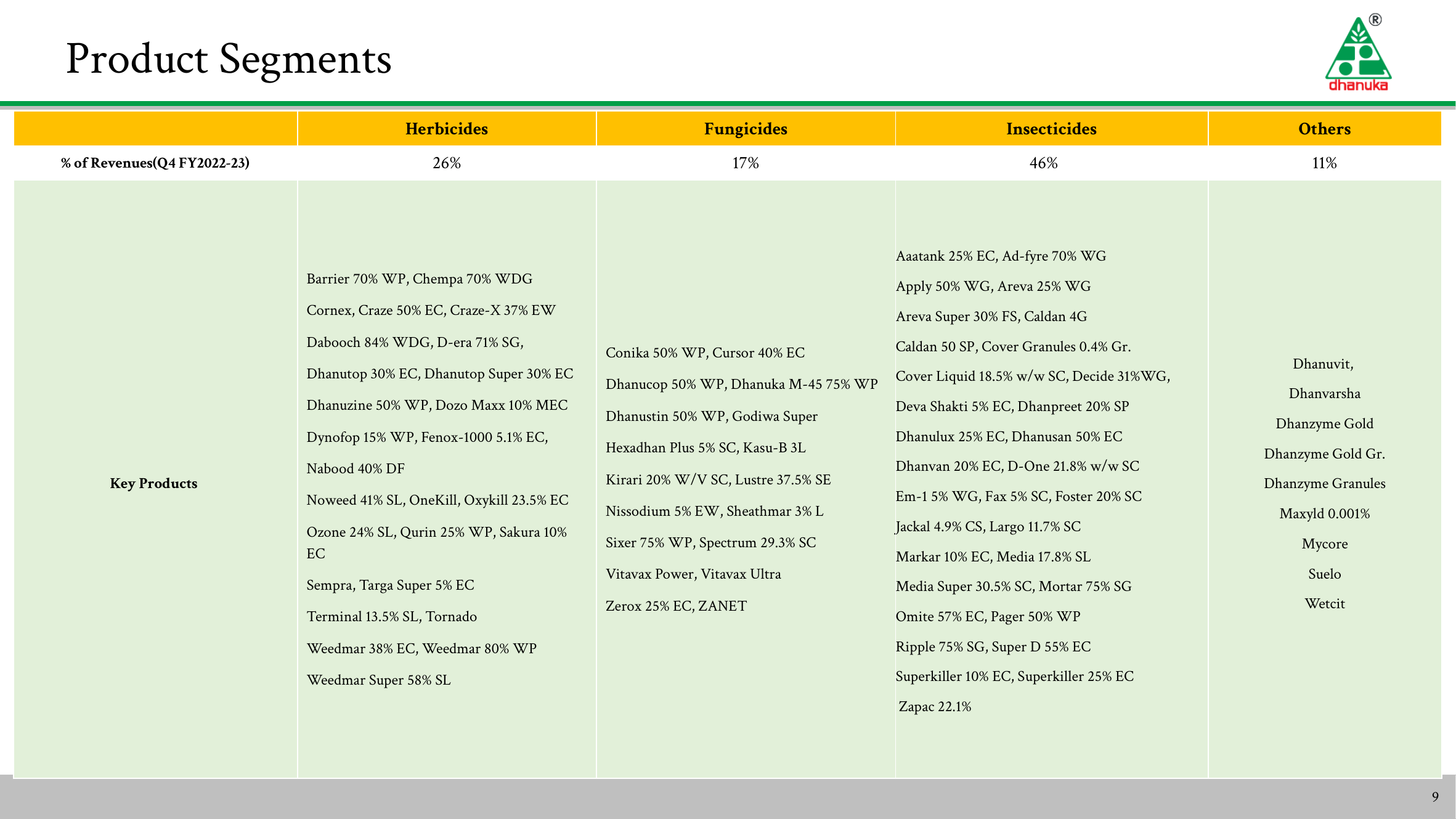

Product Segments
|  | Herbicides | Fungicides | Insecticides | Others |
| --- | --- | --- | --- | --- |
| % of Revenues(Q4 FY2022-23) | 26% | 17% | 46% | 11% |
| Key Products | Barrier 70% WP, Chempa 70% WDG Cornex, Craze 50% EC, Craze-X 37% EW Dabooch 84% WDG, D-era 71% SG, Dhanutop 30% EC, Dhanutop Super 30% EC Dhanuzine 50% WP, Dozo Maxx 10% MEC Dynofop 15% WP, Fenox-1000 5.1% EC, Nabood 40% DF Noweed 41% SL, OneKill, Oxykill 23.5% EC Ozone 24% SL, Qurin 25% WP, Sakura 10% EC Sempra, Targa Super 5% EC Terminal 13.5% SL, Tornado Weedmar 38% EC, Weedmar 80% WP Weedmar Super 58% SL | Conika 50% WP, Cursor 40% EC Dhanucop 50% WP, Dhanuka M-45 75% WP Dhanustin 50% WP, Godiwa Super Hexadhan Plus 5% SC, Kasu-B 3L Kirari 20% W/V SC, Lustre 37.5% SE Nissodium 5% EW, Sheathmar 3% L Sixer 75% WP, Spectrum 29.3% SC Vitavax Power, Vitavax Ultra Zerox 25% EC, ZANET | Aaatank 25% EC, Ad-fyre 70% WG Apply 50% WG, Areva 25% WG Areva Super 30% FS, Caldan 4G Caldan 50 SP, Cover Granules 0.4% Gr. Cover Liquid 18.5% w/w SC, Decide 31%WG, Deva Shakti 5% EC, Dhanpreet 20% SP Dhanulux 25% EC, Dhanusan 50% EC Dhanvan 20% EC, D-One 21.8% w/w SC Em-1 5% WG, Fax 5% SC, Foster 20% SC Jackal 4.9% CS, Largo 11.7% SC Markar 10% EC, Media 17.8% SL Media Super 30.5% SC, Mortar 75% SG Omite 57% EC, Pager 50% WP Ripple 75% SG, Super D 55% EC Superkiller 10% EC, Superkiller 25% EC Zapac 22.1% | Dhanuvit, Dhanvarsha Dhanzyme Gold Dhanzyme Gold Gr. Dhanzyme Granules Maxyld 0.001% Mycore Suelo Wetcit |